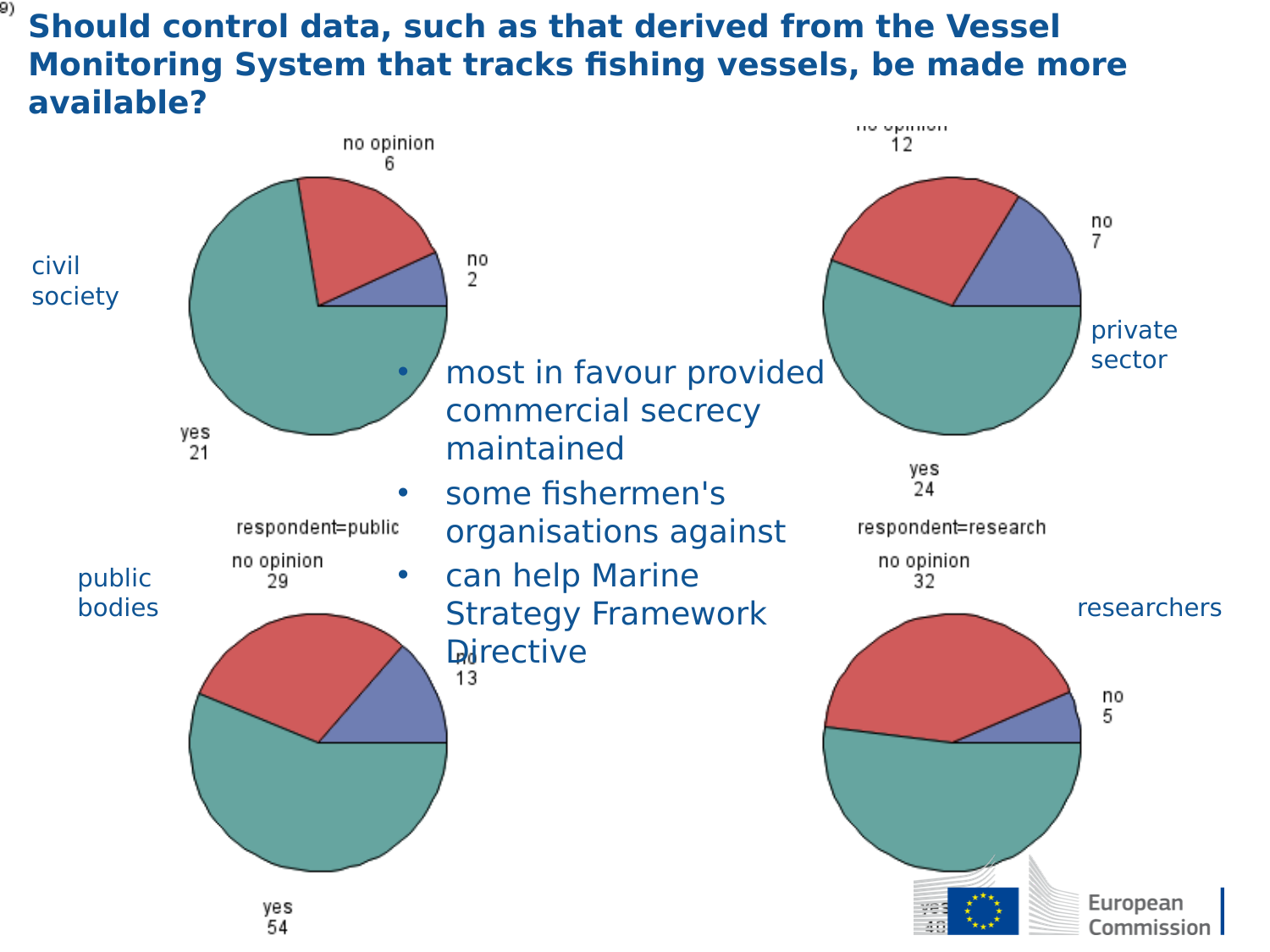

# Should control data, such as that derived from the Vessel Monitoring System that tracks fishing vessels, be made more available?
civil society
private sector
most in favour provided commercial secrecy maintained
some fishermen's organisations against
can help Marine Strategy Framework Directive
public bodies
researchers